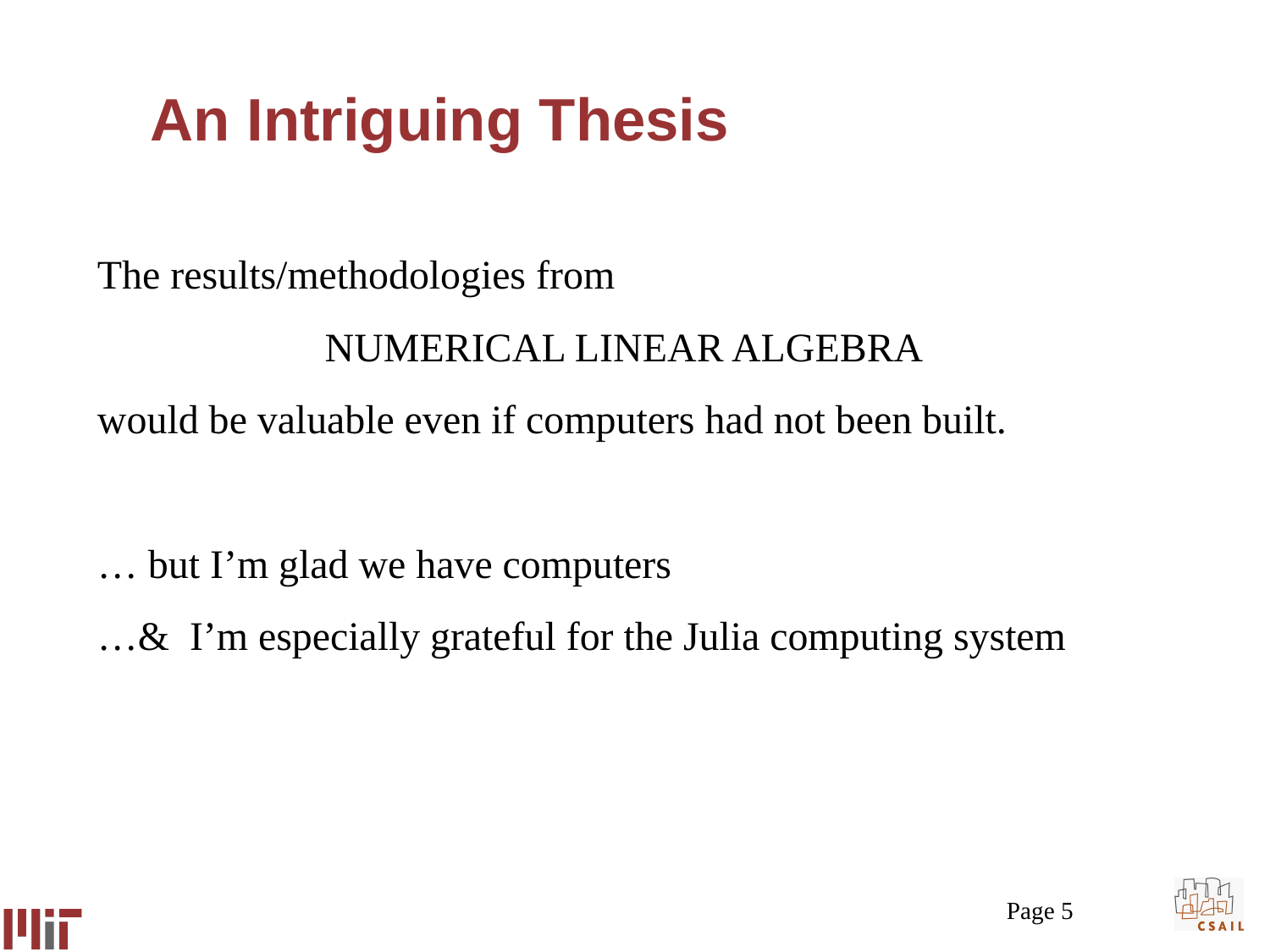

# An Intriguing Thesis
The results/methodologies from
NUMERICAL LINEAR ALGEBRA
would be valuable even if computers had not been built.

… but I’m glad we have computers
…&  I’m especially grateful for the Julia computing system
Page 5